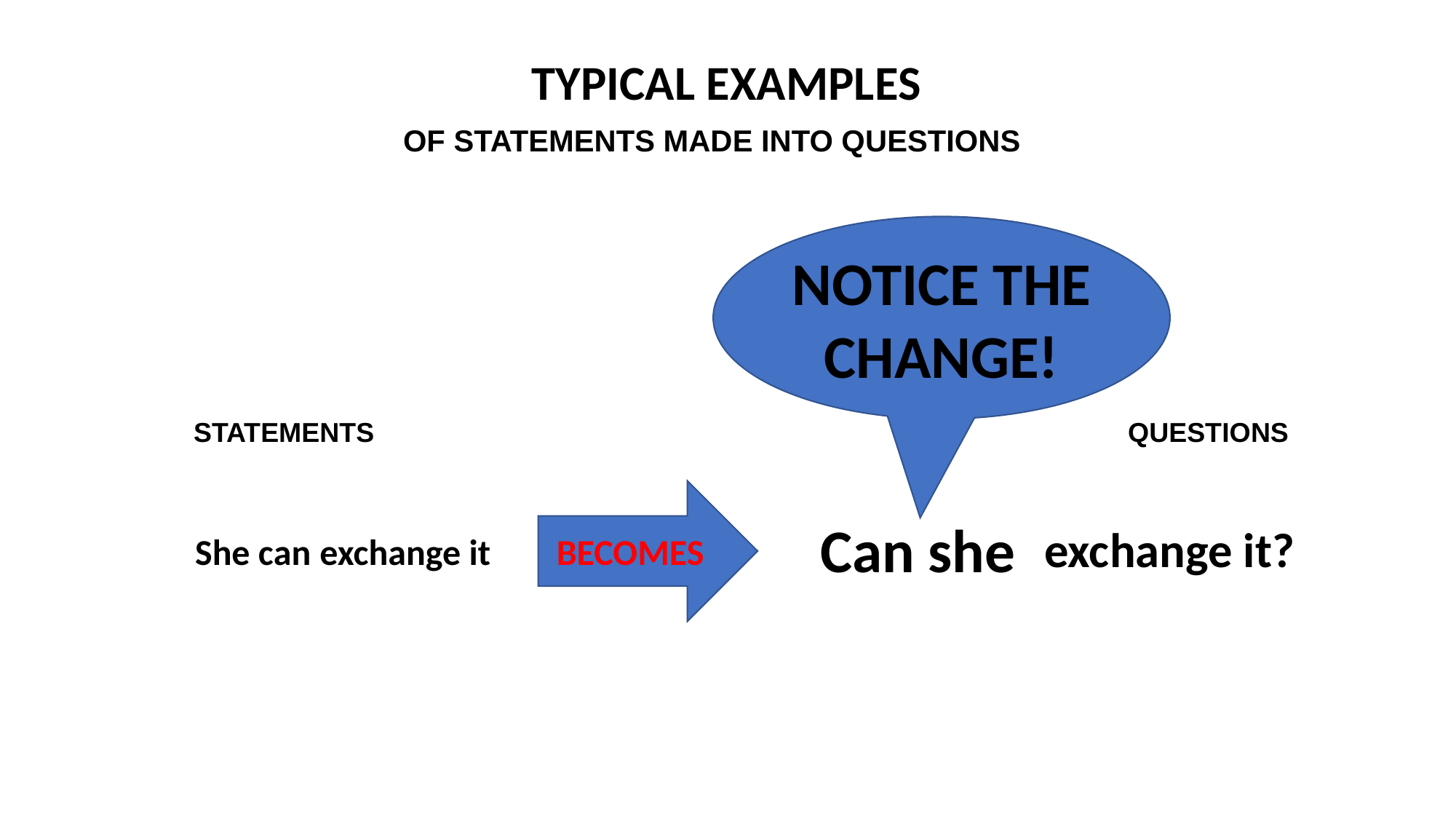

TYPICAL EXAMPLES
OF STATEMENTS MADE INTO QUESTIONS
NOTICE THE CHANGE!
STATEMENTS                                                                                                   QUESTIONS
BECOMES
Can she
exchange it?
She can
exchange it